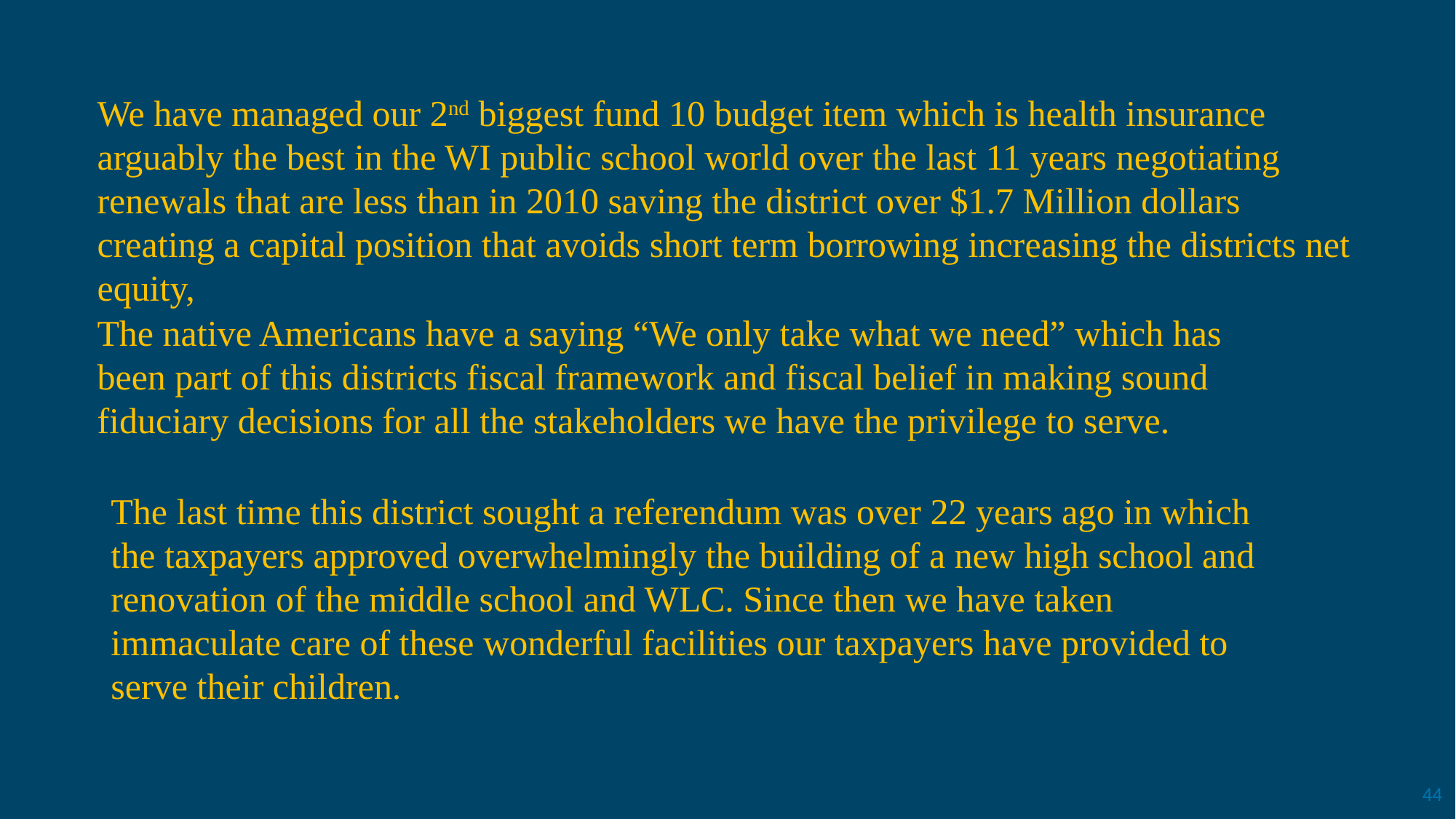

We have managed our 2nd biggest fund 10 budget item which is health insurance arguably the best in the WI public school world over the last 11 years negotiating renewals that are less than in 2010 saving the district over $1.7 Million dollars creating a capital position that avoids short term borrowing increasing the districts net equity,
The native Americans have a saying “We only take what we need” which has been part of this districts fiscal framework and fiscal belief in making sound fiduciary decisions for all the stakeholders we have the privilege to serve.
The last time this district sought a referendum was over 22 years ago in which the taxpayers approved overwhelmingly the building of a new high school and renovation of the middle school and WLC. Since then we have taken immaculate care of these wonderful facilities our taxpayers have provided to serve their children.
44